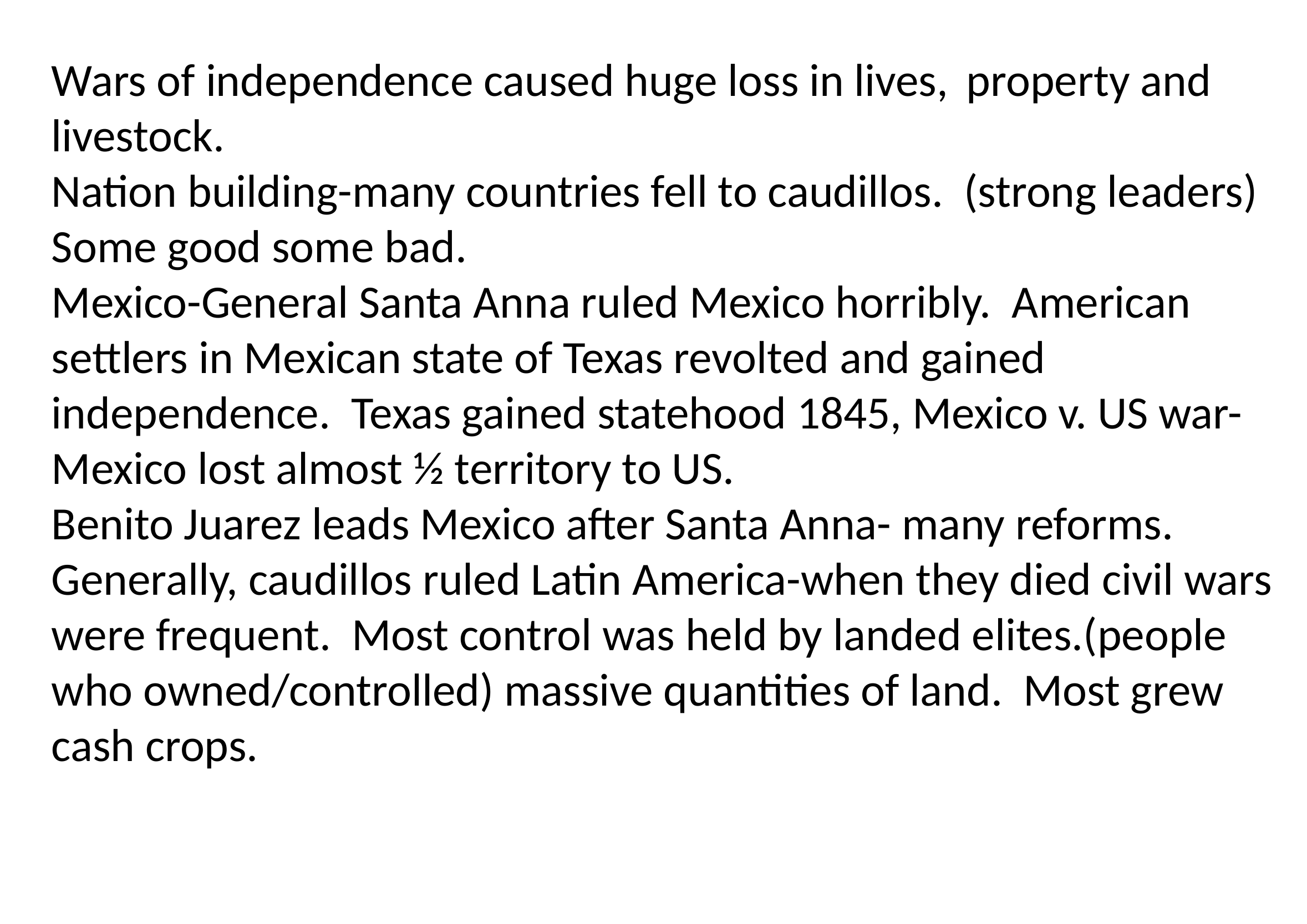

Wars of independence caused huge loss in lives, 	property and livestock.
Nation building-many countries fell to caudillos.  (strong leaders) Some good some bad.
Mexico-General Santa Anna ruled Mexico horribly.  American settlers in Mexican state of Texas revolted and gained independence.  Texas gained statehood 1845, Mexico v. US war-Mexico lost almost ½ territory to US.
Benito Juarez leads Mexico after Santa Anna- many reforms.
Generally, caudillos ruled Latin America-when they died civil wars were frequent.  Most control was held by landed elites.(people who owned/controlled) massive quantities of land.  Most grew cash crops.